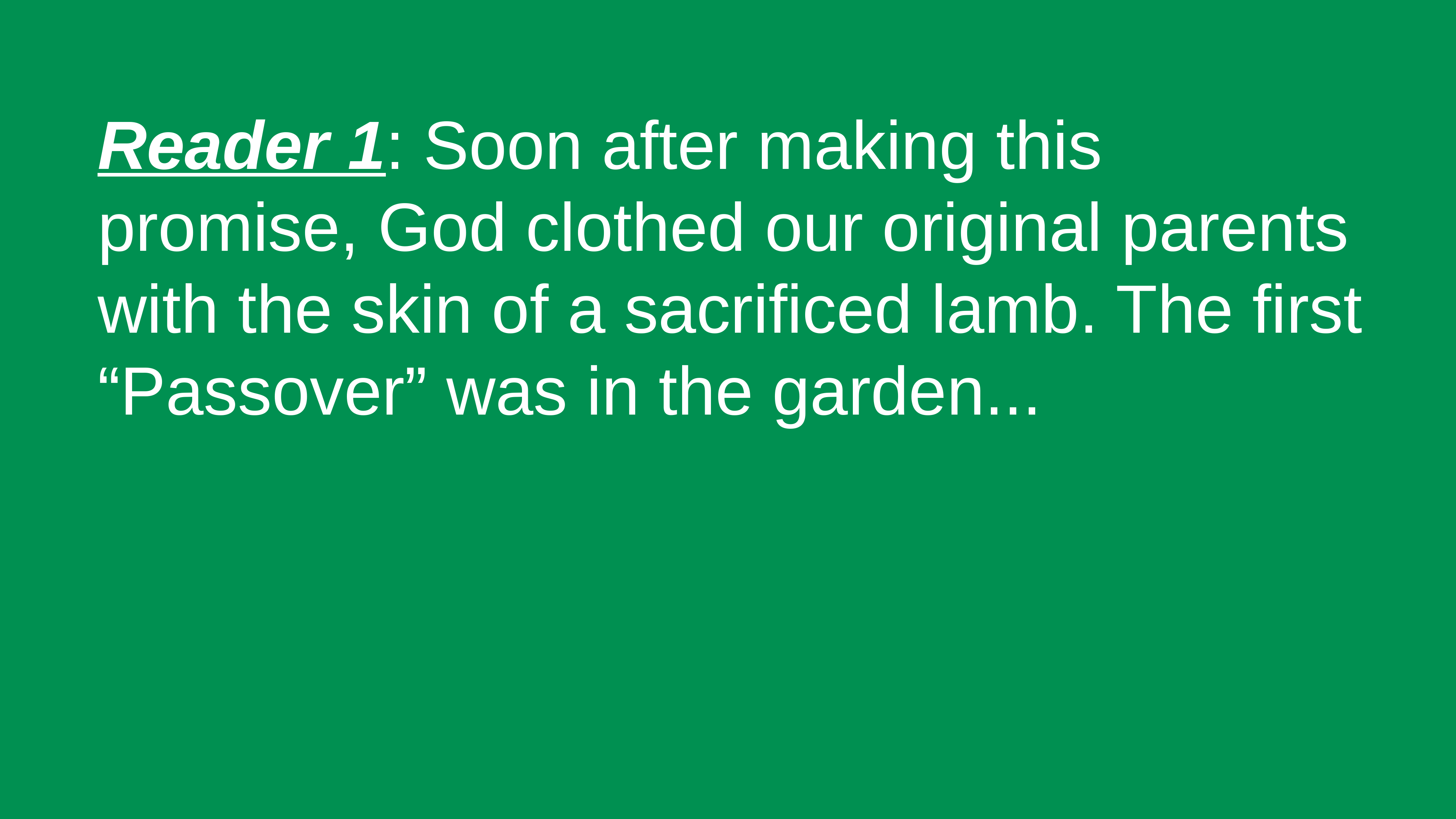

Reader 1: Soon after making this promise, God clothed our original parents with the skin of a sacrificed lamb. The first “Passover” was in the garden...